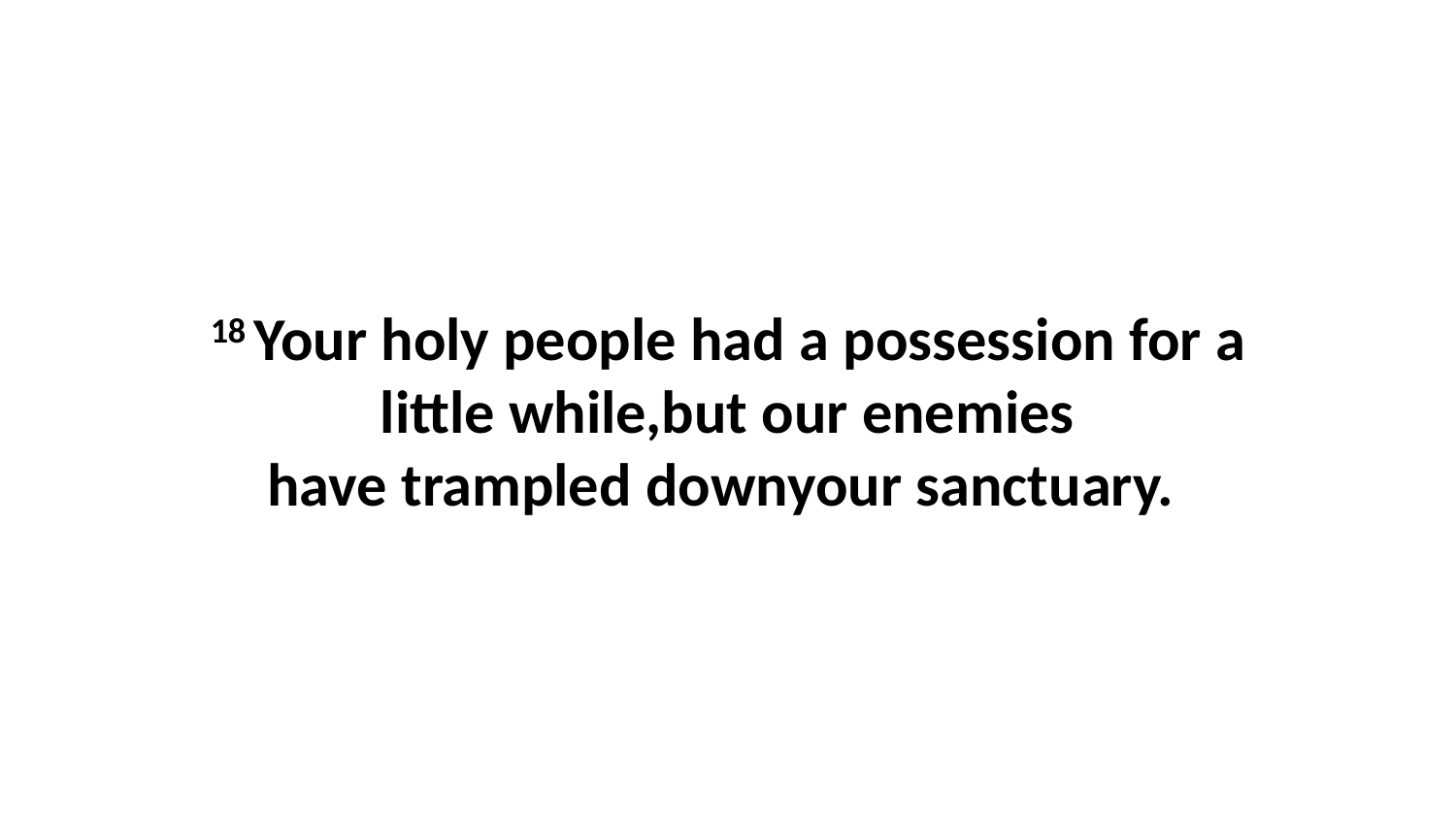

18 Your holy people had a possession for a little while,but our enemies have trampled downyour sanctuary.